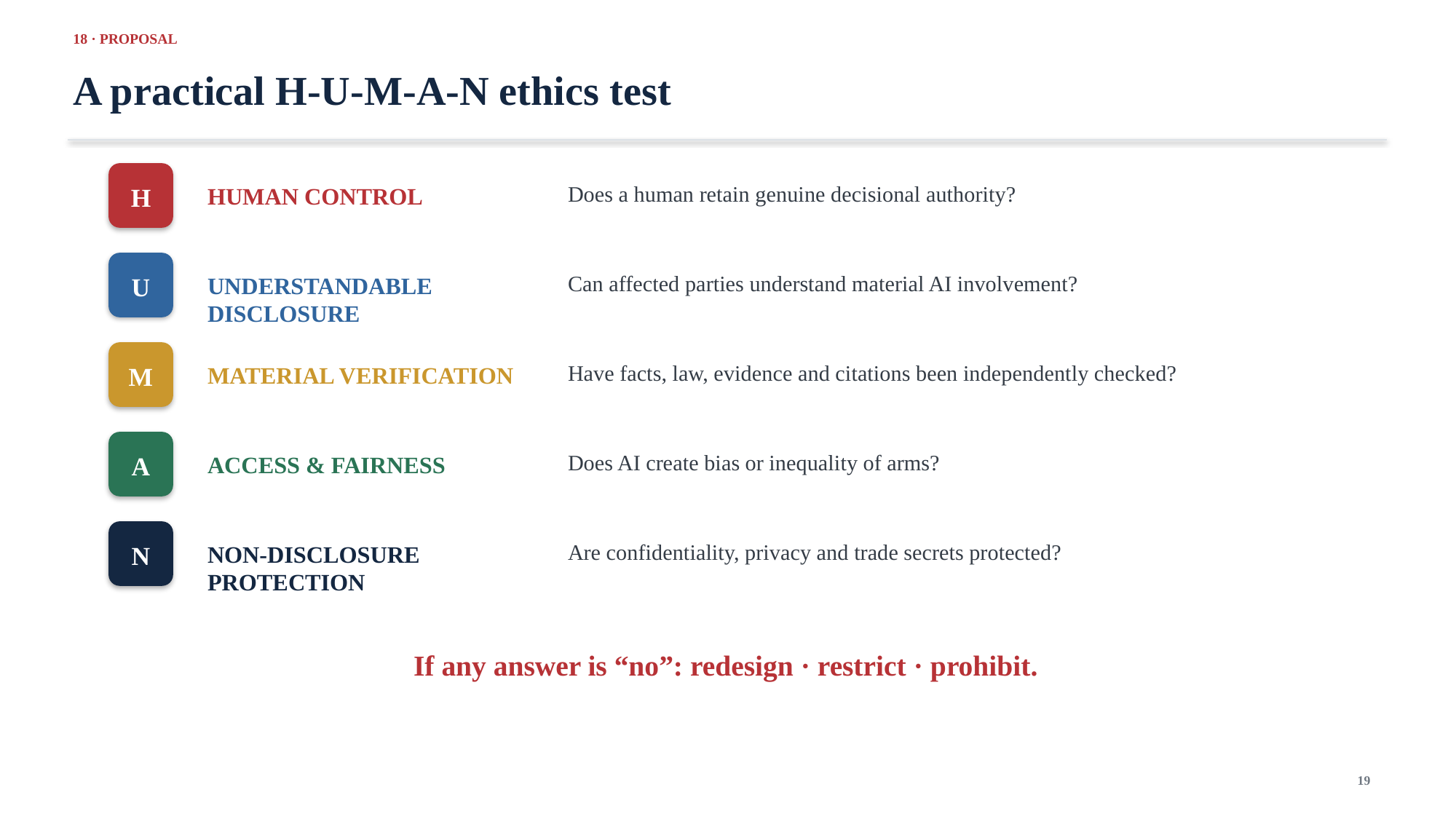

18 · PROPOSAL
A practical H-U-M-A-N ethics test

Does a human retain genuine decisional authority?
H
HUMAN CONTROL

Can affected parties understand material AI involvement?
U
UNDERSTANDABLE DISCLOSURE

Have facts, law, evidence and citations been independently checked?
M
MATERIAL VERIFICATION

Does AI create bias or inequality of arms?
A
ACCESS & FAIRNESS

Are confidentiality, privacy and trade secrets protected?
N
NON-DISCLOSURE PROTECTION
If any answer is “no”: redesign · restrict · prohibit.
19